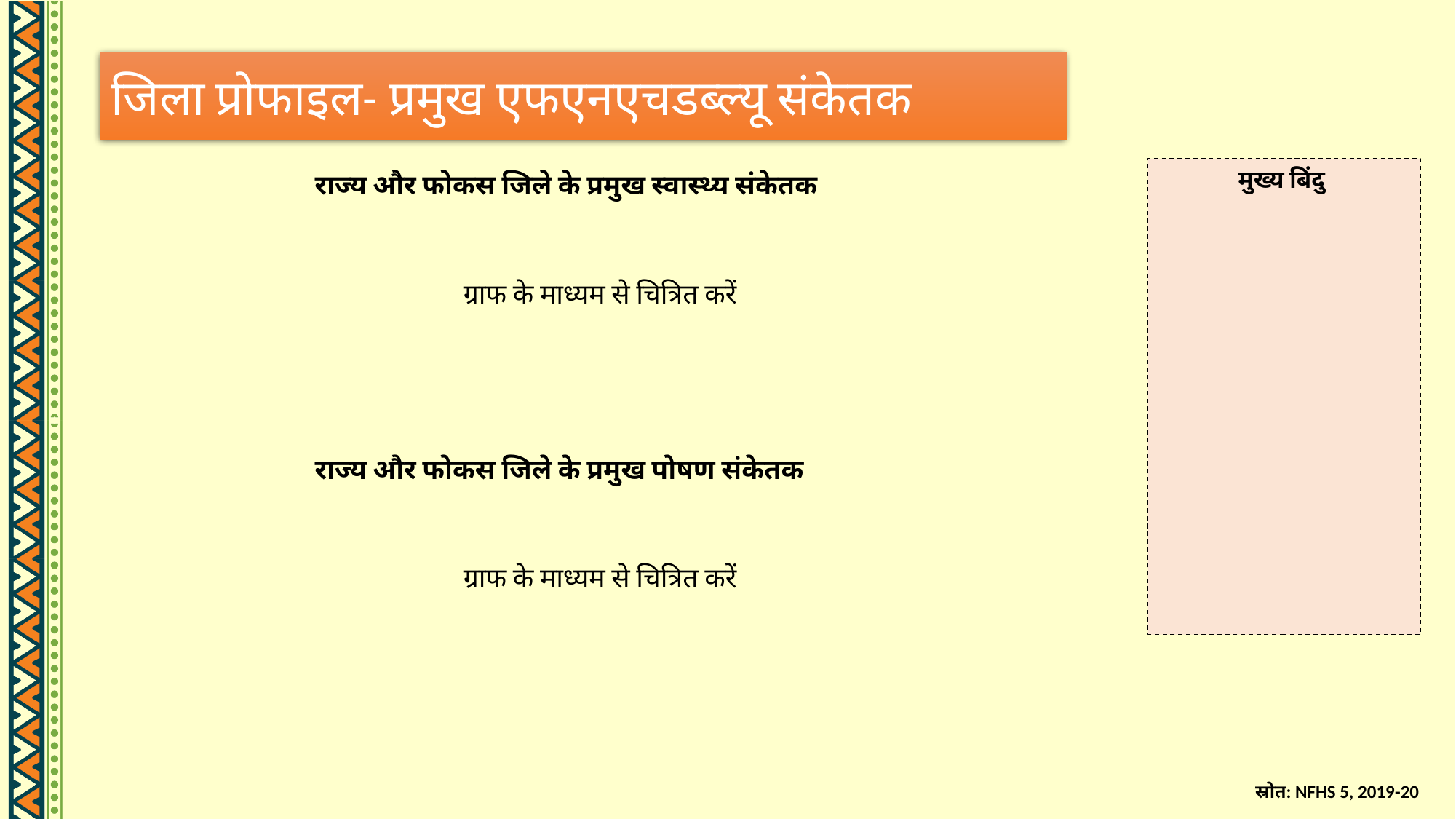

जिला प्रोफाइल- प्रमुख एफएनएचडब्ल्यू संकेतक
मुख्य बिंदु

राज्य और फोकस जिले के प्रमुख स्वास्थ्य संकेतक
ग्राफ के माध्यम से चित्रित करें
राज्य और फोकस जिले के प्रमुख पोषण संकेतक
ग्राफ के माध्यम से चित्रित करें
स्रोत: NFHS 5, 2019-20